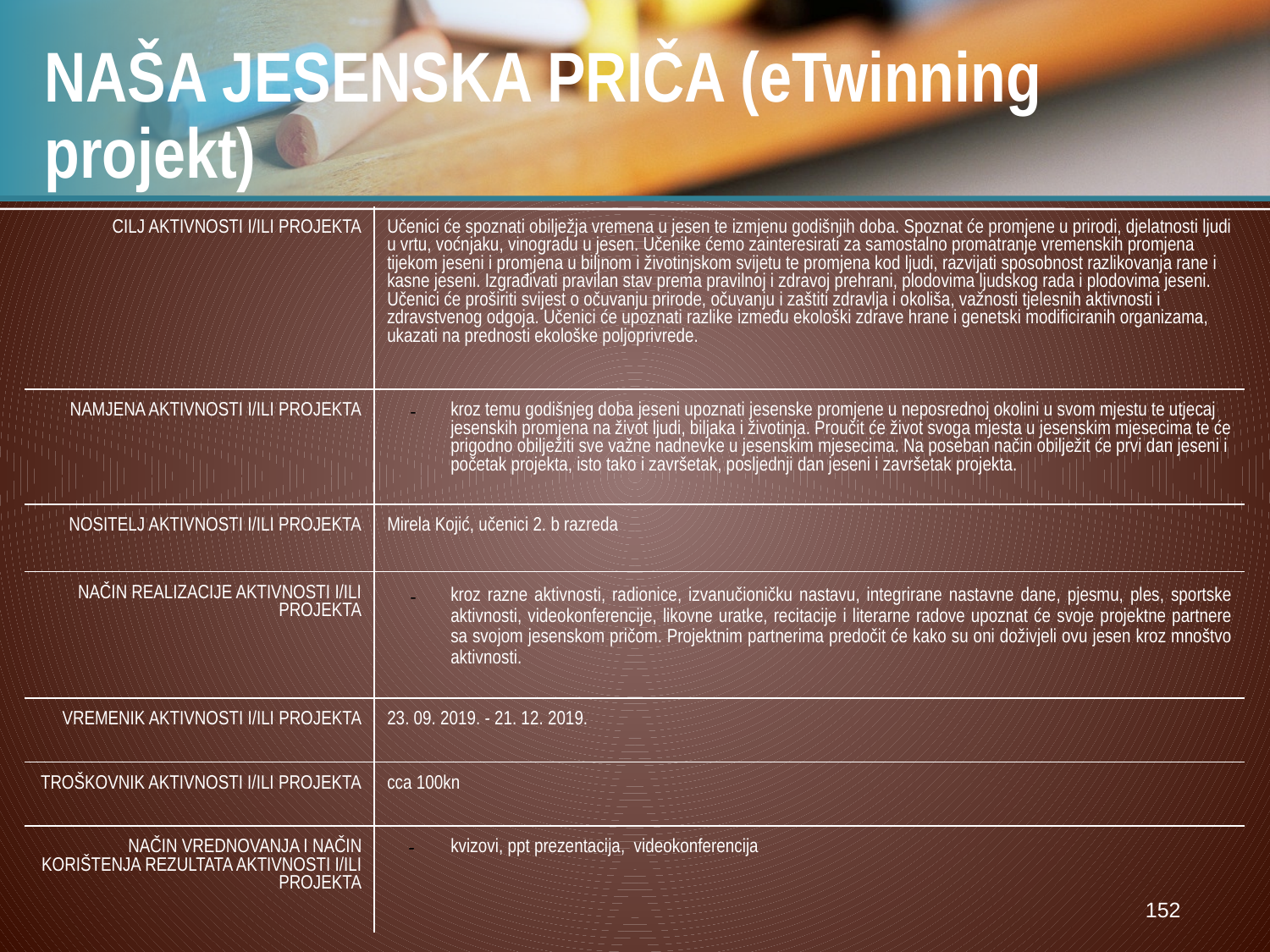

# NAŠA JESENSKA PRIČA (eTwinning projekt)
| CILJ AKTIVNOSTI I/ILI PROJEKTA | Učenici će spoznati obilježja vremena u jesen te izmjenu godišnjih doba. Spoznat će promjene u prirodi, djelatnosti ljudi u vrtu, voćnjaku, vinogradu u jesen. Učenike ćemo zainteresirati za samostalno promatranje vremenskih promjena tijekom jeseni i promjena u biljnom i životinjskom svijetu te promjena kod ljudi, razvijati sposobnost razlikovanja rane i kasne jeseni. Izgrađivati pravilan stav prema pravilnoj i zdravoj prehrani, plodovima ljudskog rada i plodovima jeseni. Učenici će proširiti svijest o očuvanju prirode, očuvanju i zaštiti zdravlja i okoliša, važnosti tjelesnih aktivnosti i zdravstvenog odgoja. Učenici će upoznati razlike između ekološki zdrave hrane i genetski modificiranih organizama, ukazati na prednosti ekološke poljoprivrede. |
| --- | --- |
| NAMJENA AKTIVNOSTI I/ILI PROJEKTA | kroz temu godišnjeg doba jeseni upoznati jesenske promjene u neposrednoj okolini u svom mjestu te utjecaj jesenskih promjena na život ljudi, biljaka i životinja. Proučit će život svoga mjesta u jesenskim mjesecima te će prigodno obilježiti sve važne nadnevke u jesenskim mjesecima. Na poseban način obilježit će prvi dan jeseni i početak projekta, isto tako i završetak, posljednji dan jeseni i završetak projekta. |
| NOSITELJ AKTIVNOSTI I/ILI PROJEKTA | Mirela Kojić, učenici 2. b razreda |
| NAČIN REALIZACIJE AKTIVNOSTI I/ILI PROJEKTA | kroz razne aktivnosti, radionice, izvanučioničku nastavu, integrirane nastavne dane, pjesmu, ples, sportske aktivnosti, videokonferencije, likovne uratke, recitacije i literarne radove upoznat će svoje projektne partnere sa svojom jesenskom pričom. Projektnim partnerima predočit će kako su oni doživjeli ovu jesen kroz mnoštvo aktivnosti. |
| VREMENIK AKTIVNOSTI I/ILI PROJEKTA | 23. 09. 2019. - 21. 12. 2019. |
| TROŠKOVNIK AKTIVNOSTI I/ILI PROJEKTA | cca 100kn |
| NAČIN VREDNOVANJA I NAČIN KORIŠTENJA REZULTATA AKTIVNOSTI I/ILI PROJEKTA | kvizovi, ppt prezentacija, videokonferencija |
152